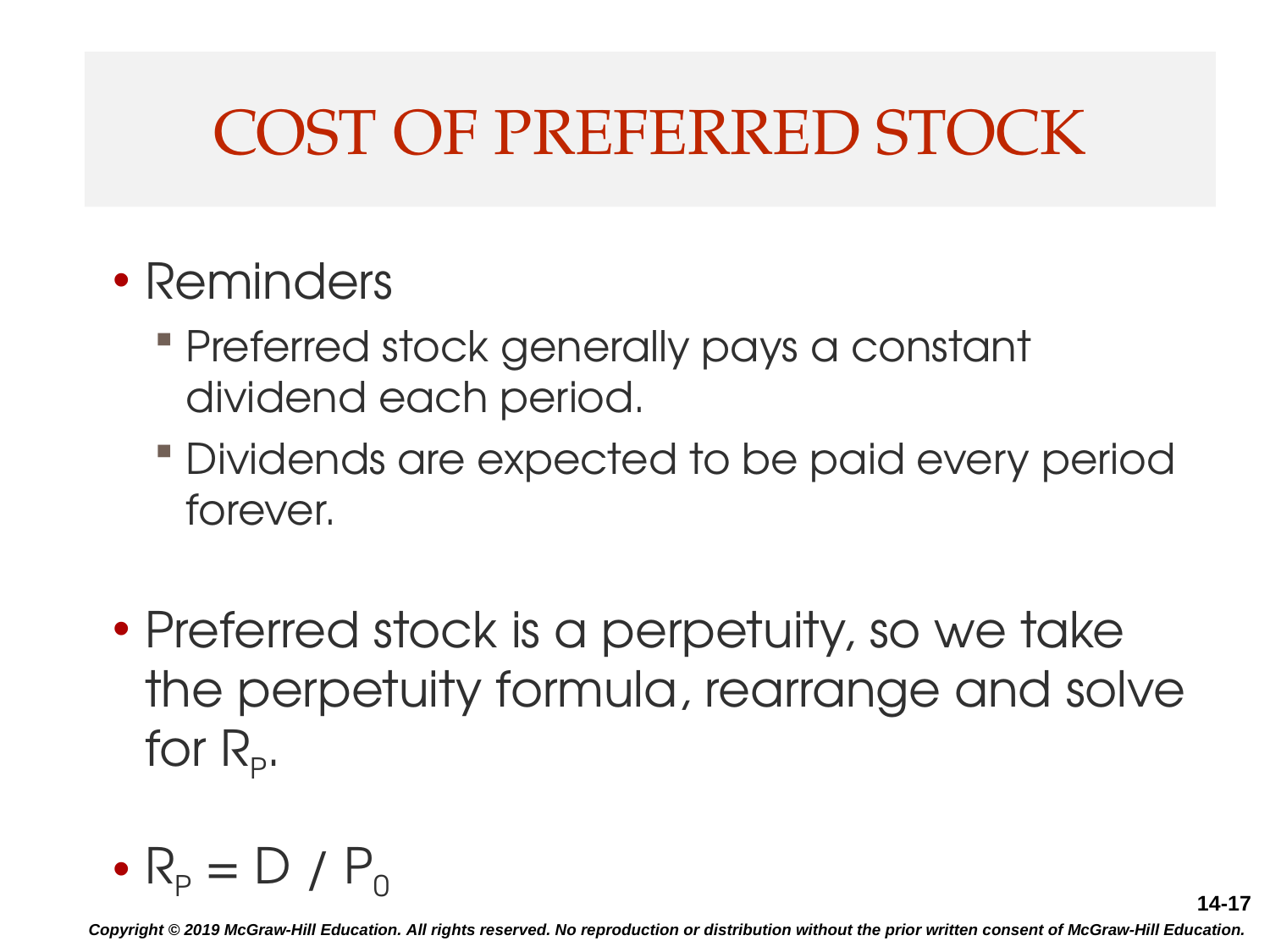

# Cost of Preferred Stock
Reminders
Preferred stock generally pays a constant dividend each period.
Dividends are expected to be paid every period forever.

Preferred stock is a perpetuity, so we take the perpetuity formula, rearrange and solve for RP.

RP = D / P0
Copyright © 2019 McGraw-Hill Education. All rights reserved. No reproduction or distribution without the prior written consent of McGraw-Hill Education.